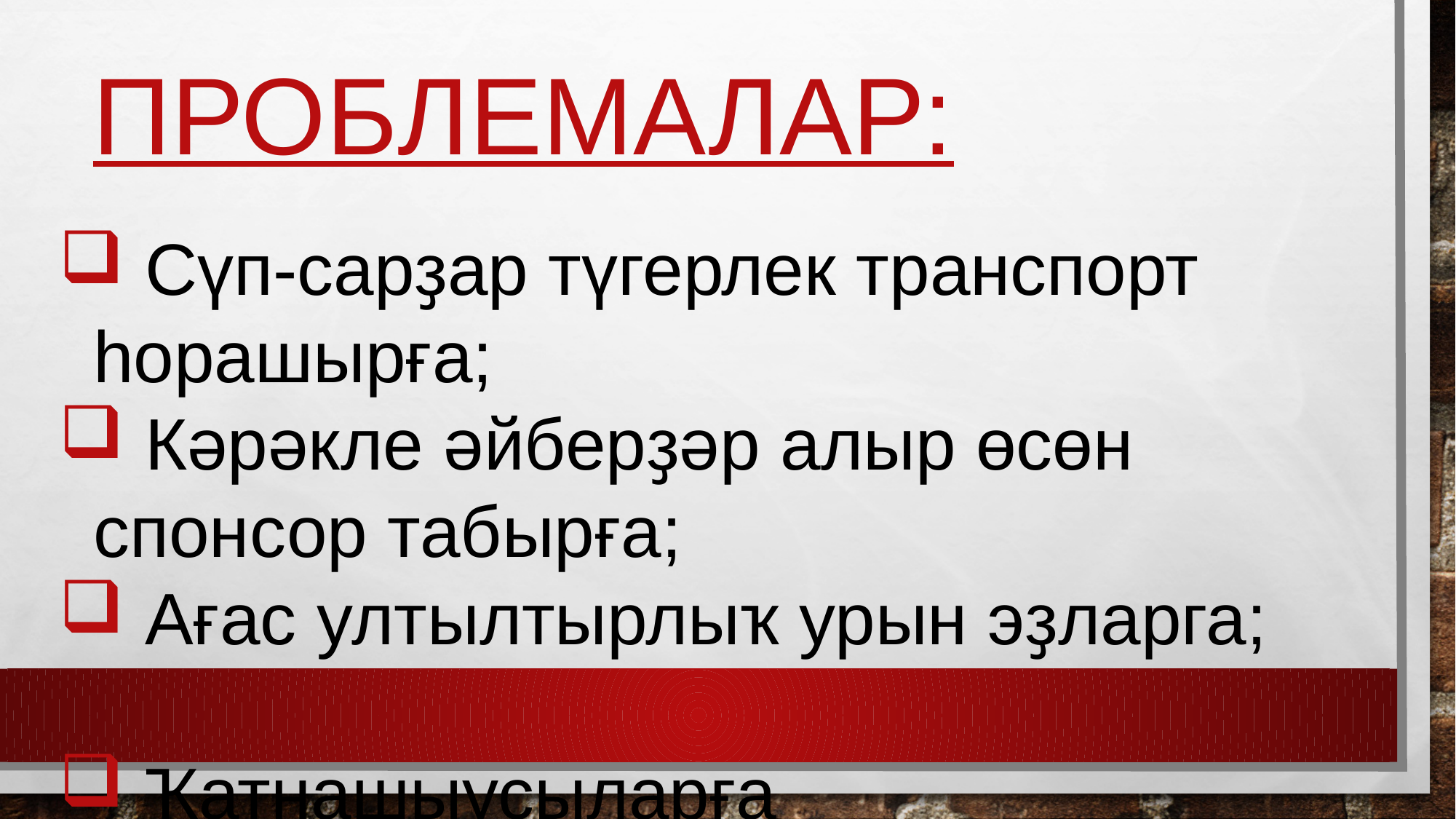

# Проблемалар:
 Сүп-сарҙар түгерлек транспорт һорашырға;
 Кәрәкле әйберҙәр алыр өсөн спонсор табырға;
 Ағас ултылтырлыҡ урын эҙларга;
 Ҡатнашыусыларға